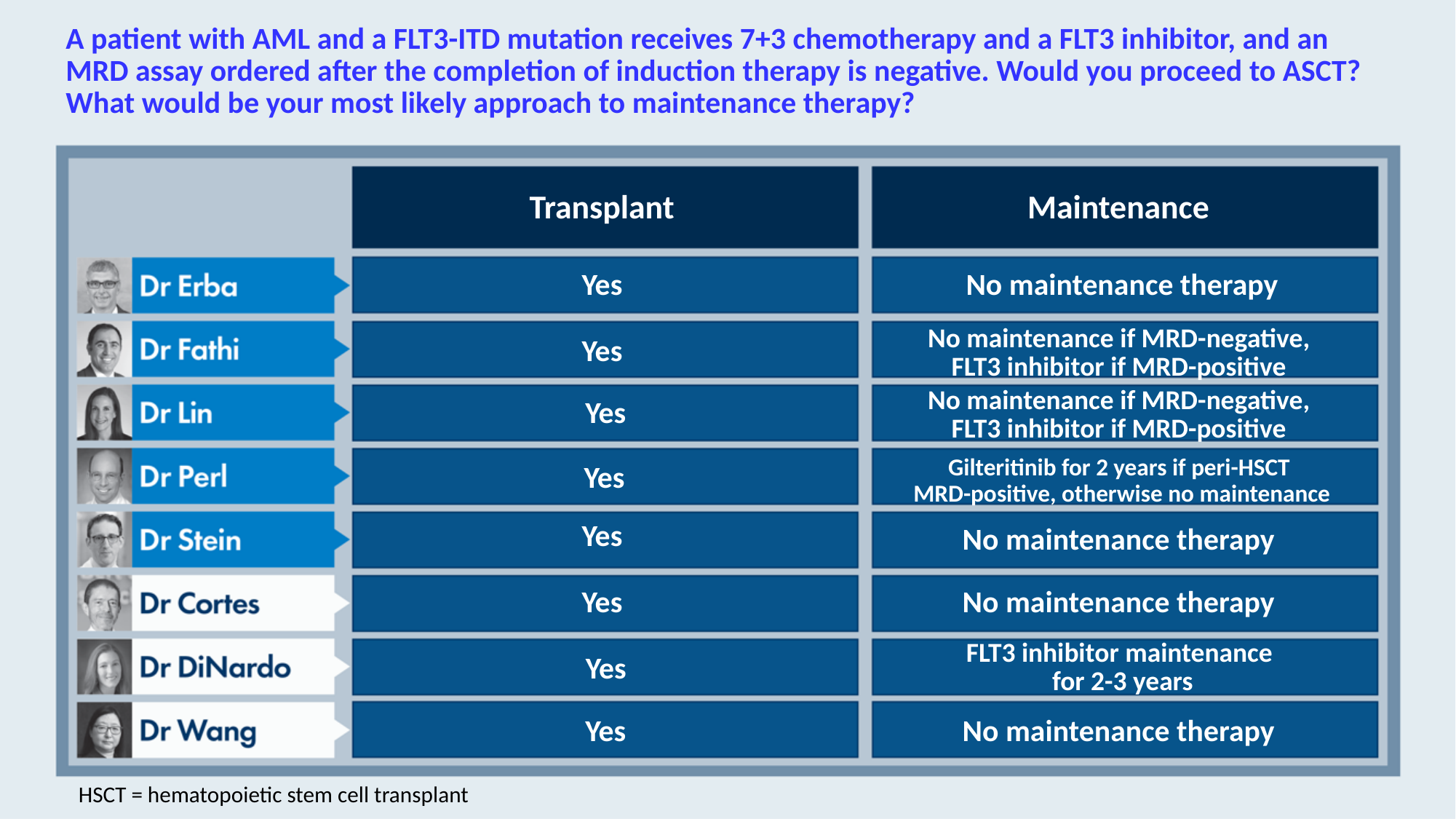

# A patient with AML and a FLT3-ITD mutation receives 7+3 chemotherapy and a FLT3 inhibitor, and an MRD assay ordered after the completion of induction therapy is negative. Would you proceed to ASCT? What would be your most likely approach to maintenance therapy?
Transplant
Maintenance
Yes
No maintenance therapy
Yes
No maintenance if MRD-negative,
FLT3 inhibitor if MRD-positive
Yes
No maintenance if MRD-negative,
FLT3 inhibitor if MRD-positive

Gilteritinib for 2 years if peri-HSCT
MRD-positive, otherwise no maintenance
Yes
Yes
No maintenance therapy
Yes
No maintenance therapy
FLT3 inhibitor maintenance
for 2-3 years
Yes
Yes
No maintenance therapy
HSCT = hematopoietic stem cell transplant